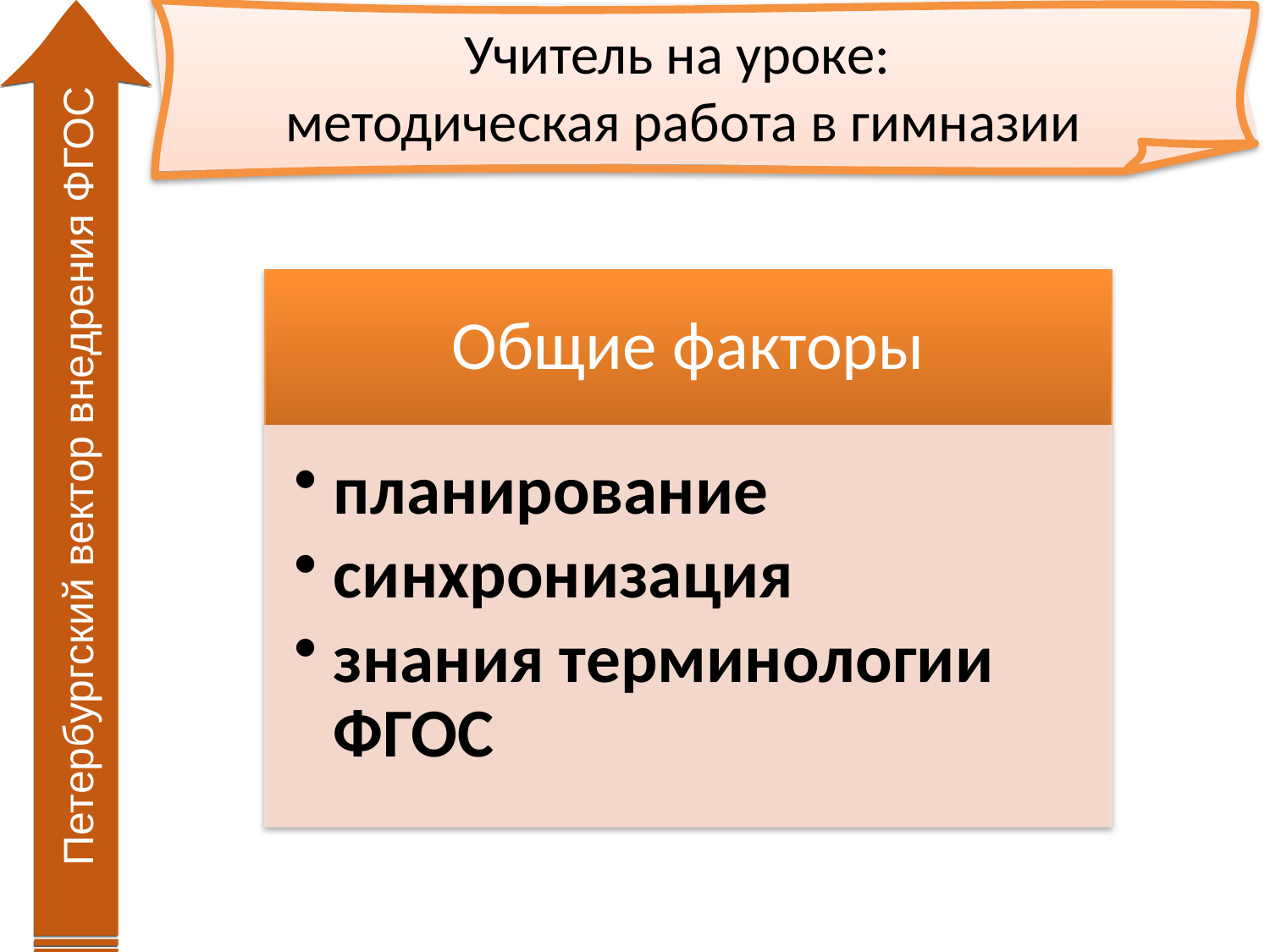

Учитель на уроке:
методическая работа в гимназии

Общие факторы
планирование
синхронизация
знания терминологии ФГОС
Петербургский вектор внедрения ФГОС